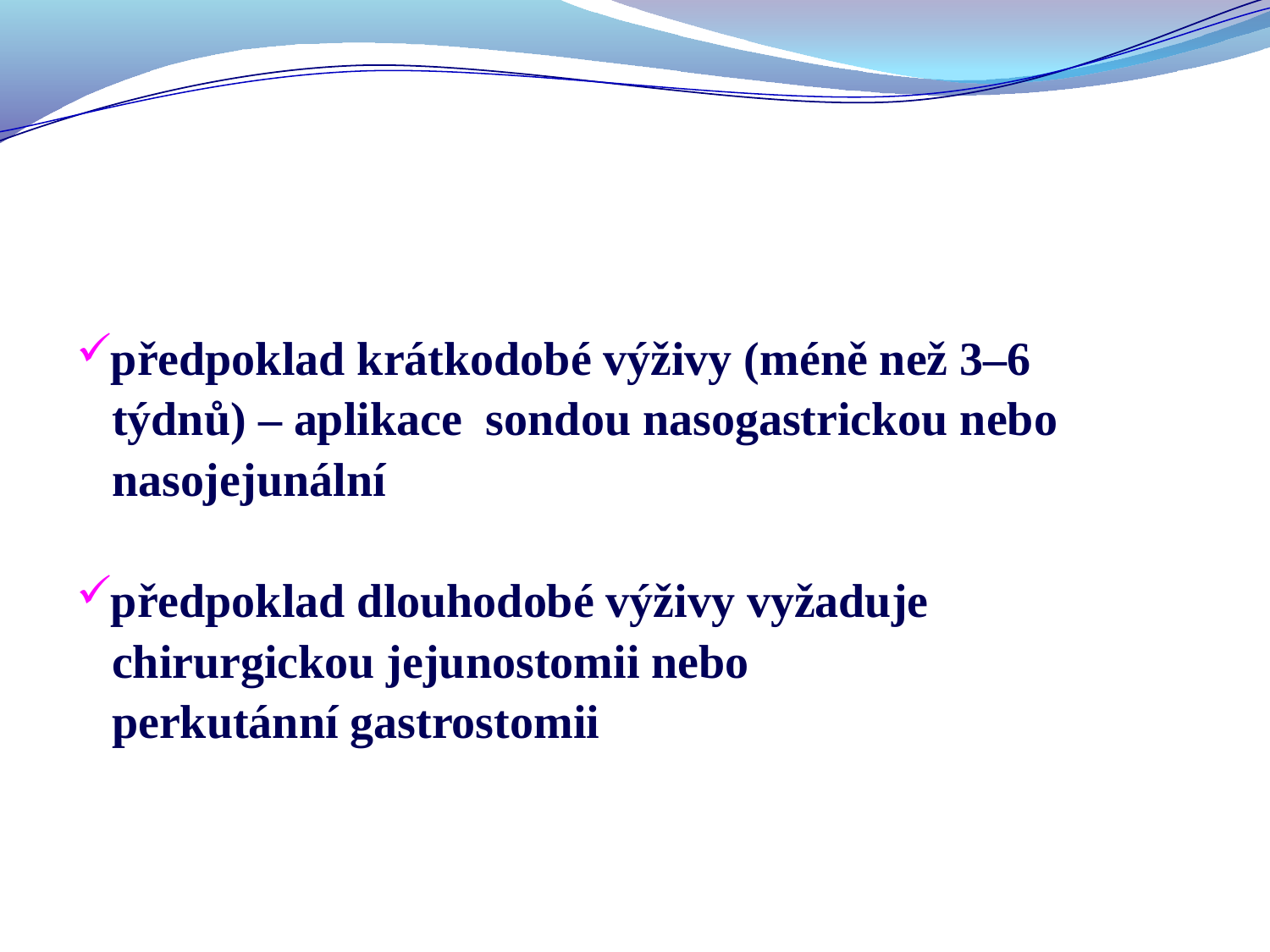

#

předpoklad krátkodobé výživy (méně než 3–6
   týdnů) – aplikace  sondou nasogastrickou nebo
   nasojejunální

předpoklad dlouhodobé výživy vyžaduje
   chirurgickou jejunostomii nebo
   perkutánní gastrostomii